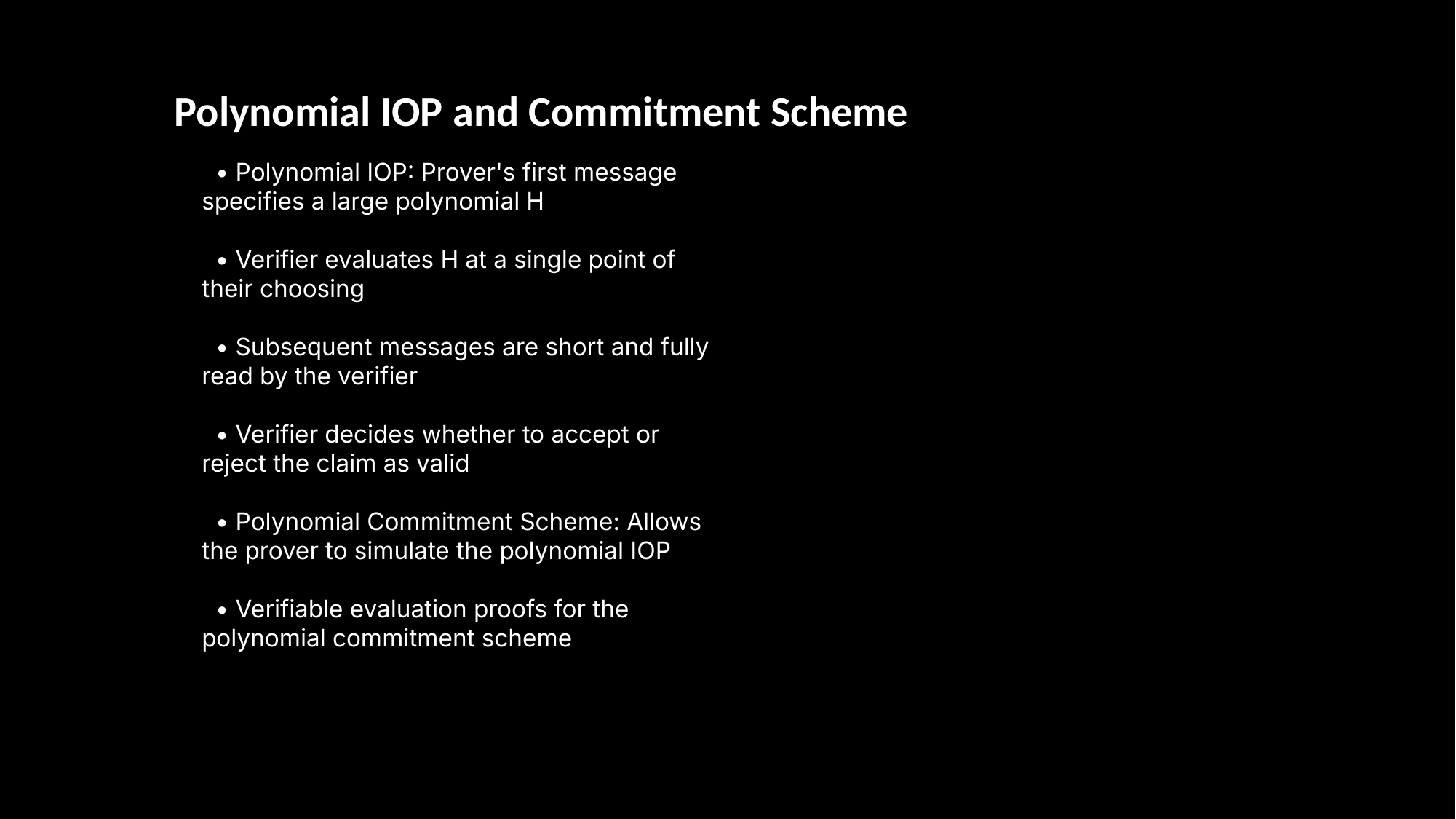

Polynomial IOP and Commitment Scheme
  • Polynomial IOP: Prover's first message specifies a large polynomial H
  • Verifier evaluates H at a single point of their choosing
  • Subsequent messages are short and fully read by the verifier
  • Verifier decides whether to accept or reject the claim as valid
  • Polynomial Commitment Scheme: Allows the prover to simulate the polynomial IOP
  • Verifiable evaluation proofs for the polynomial commitment scheme